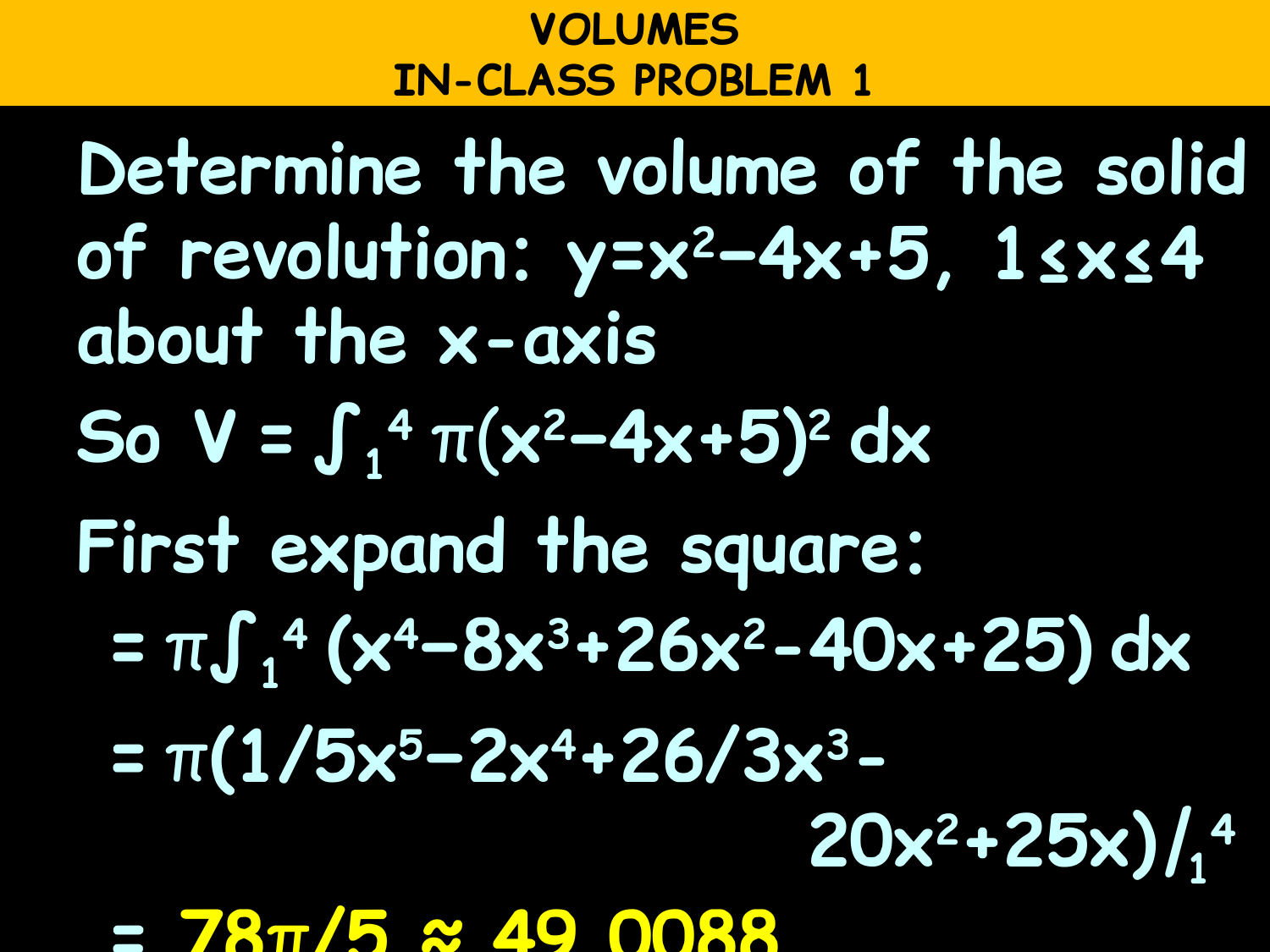

VOLUMES
IN-CLASS PROBLEM 1
Determine the volume of the solid of revolution: y=x2−4x+5, 1≤x≤4 about the x-axis
So V = ∫14 π(x2−4x+5)2 dx
First expand the square:
 = π∫14 (x4−8x3+26x2-40x+25) dx
 = π(1/5x5−2x4+26/3x3-
                        20x2+25x)|14
 = 78π/5 ≈ 49.0088